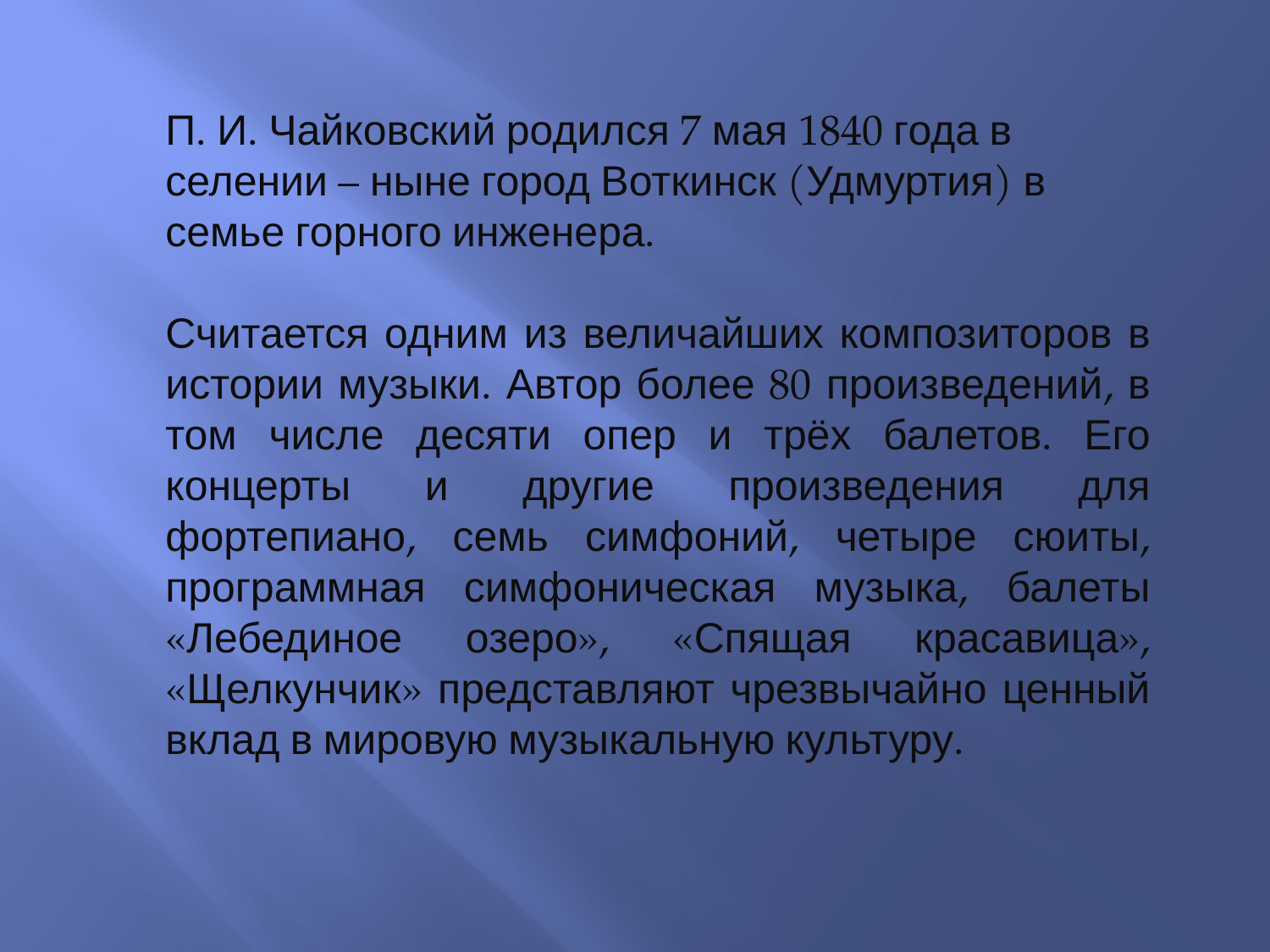

П. И. Чайковский родился 7 мая 1840 года в селении – ныне город Воткинск (Удмуртия) в семье горного инженера.

Считается одним из величайших композиторов в истории музыки. Автор более 80 произведений, в том числе десяти опер и трёх балетов. Его концерты и другие произведения для фортепиано, семь симфоний, четыре сюиты, программная симфоническая музыка, балеты «Лебединое озеро», «Спящая красавица», «Щелкунчик» представляют чрезвычайно ценный вклад в мировую музыкальную культуру.